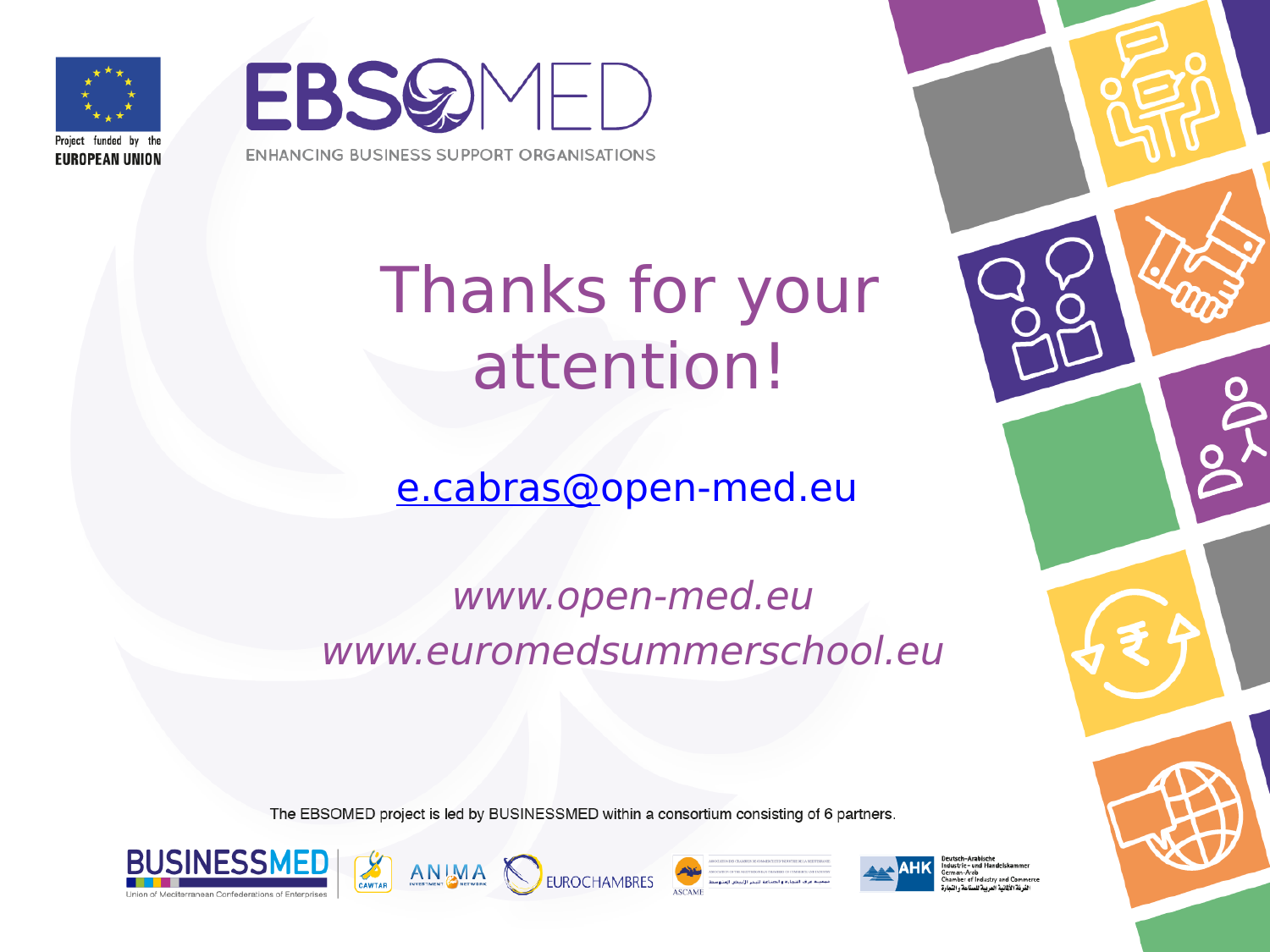

# Thanks for your attention!
e.cabras@open-med.eu

www.open-med.eu
www.euromedsummerschool.eu